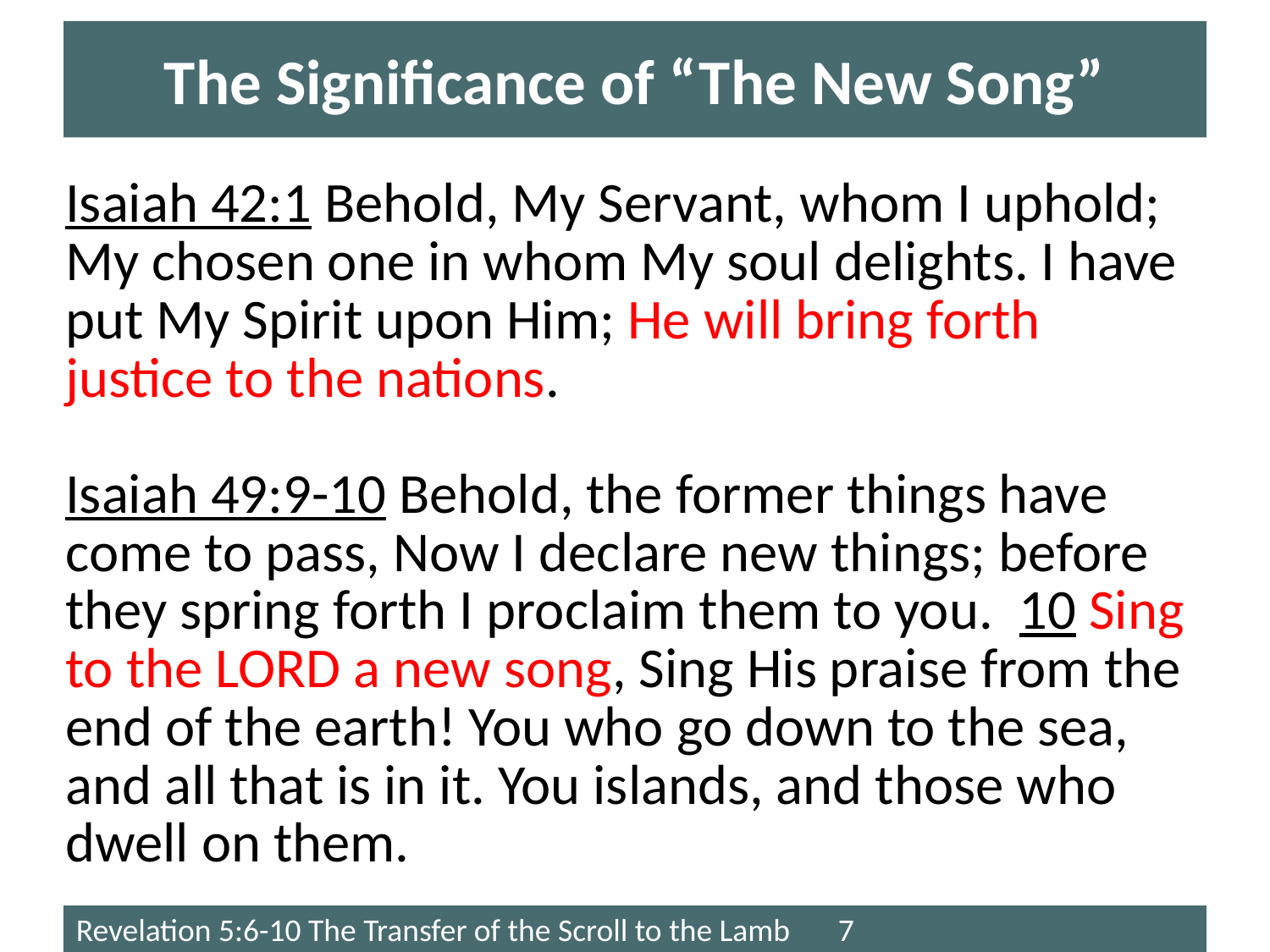

# The Significance of “The New Song”
Isaiah 42:1 Behold, My Servant, whom I uphold; My chosen one in whom My soul delights. I have put My Spirit upon Him; He will bring forth justice to the nations.

Isaiah 49:9-10 Behold, the former things have come to pass, Now I declare new things; before they spring forth I proclaim them to you.  10 Sing to the LORD a new song, Sing His praise from the end of the earth! You who go down to the sea, and all that is in it. You islands, and those who dwell on them.